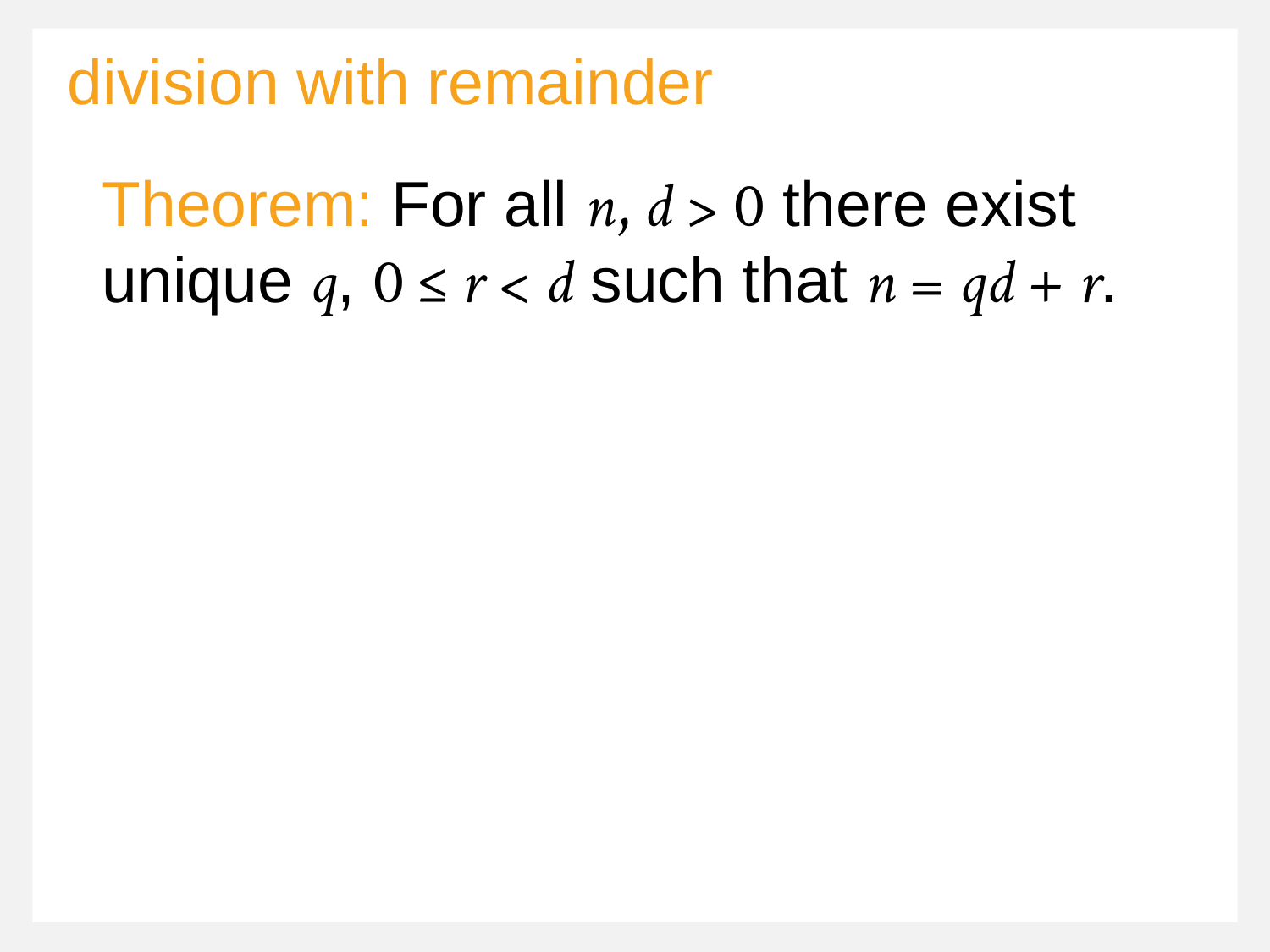

division with remainder
Theorem: For all n, d > 0 there exist unique q, 0 ≤ r < d such that n = qd + r.